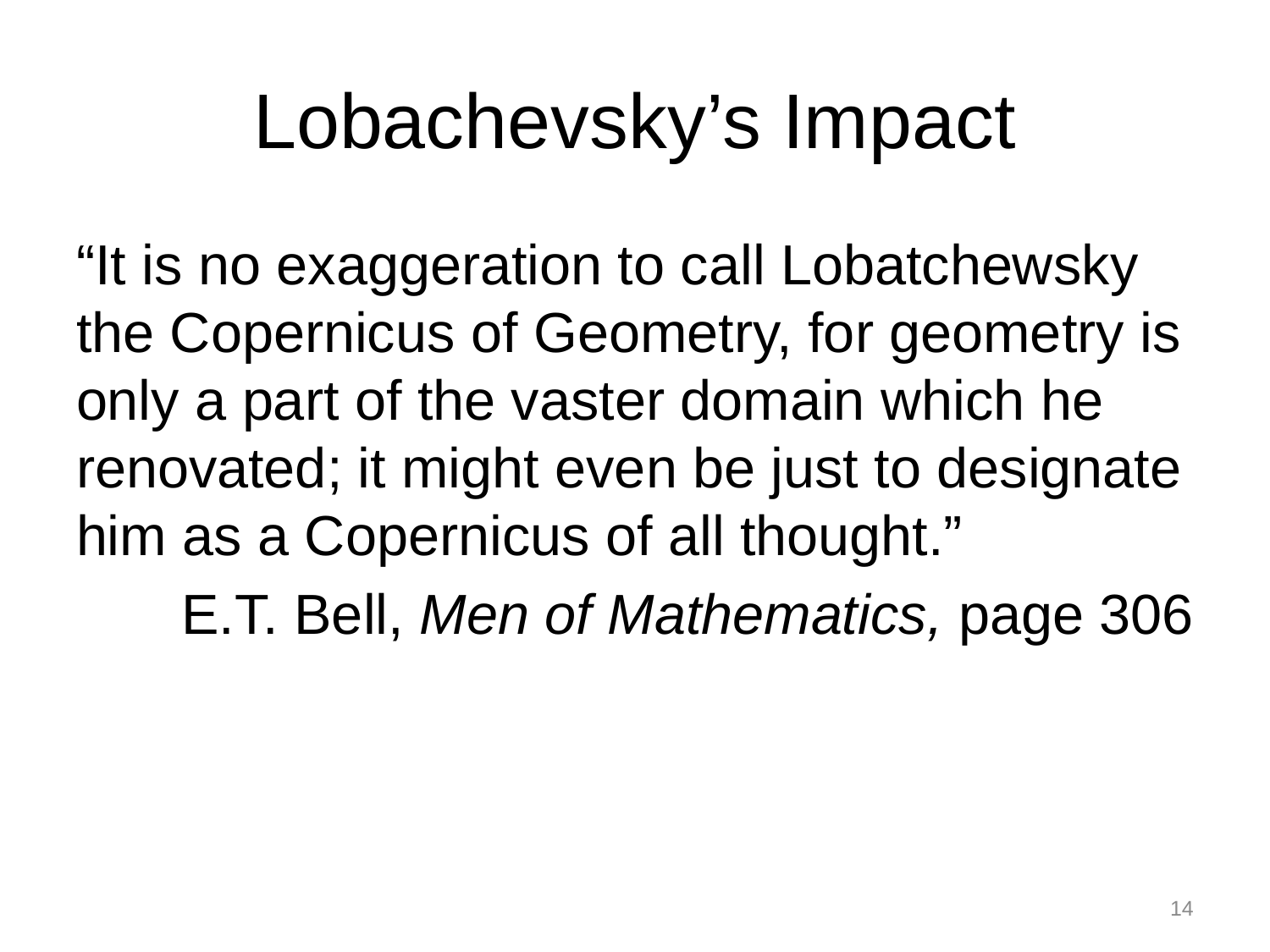

# Lobachevsky’s Impact
“It is no exaggeration to call Lobatchewsky the Copernicus of Geometry, for geometry is only a part of the vaster domain which he renovated; it might even be just to designate him as a Copernicus of all thought.”
E.T. Bell, Men of Mathematics, page 306
14